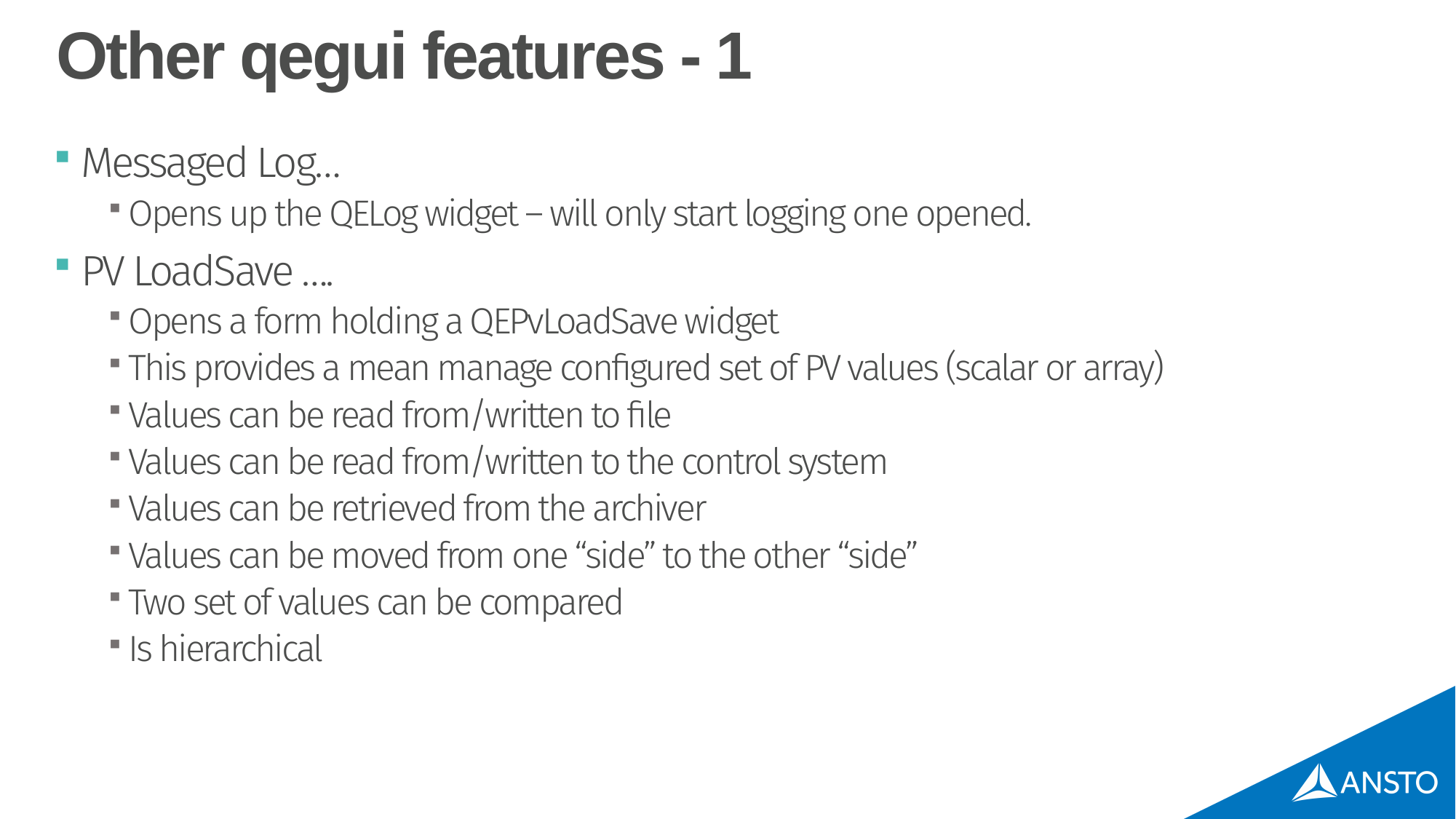

# Other qegui features - 1
Messaged Log…
Opens up the QELog widget – will only start logging one opened.
PV LoadSave ….
Opens a form holding a QEPvLoadSave widget
This provides a mean manage configured set of PV values (scalar or array)
Values can be read from/written to file
Values can be read from/written to the control system
Values can be retrieved from the archiver
Values can be moved from one “side” to the other “side”
Two set of values can be compared
Is hierarchical